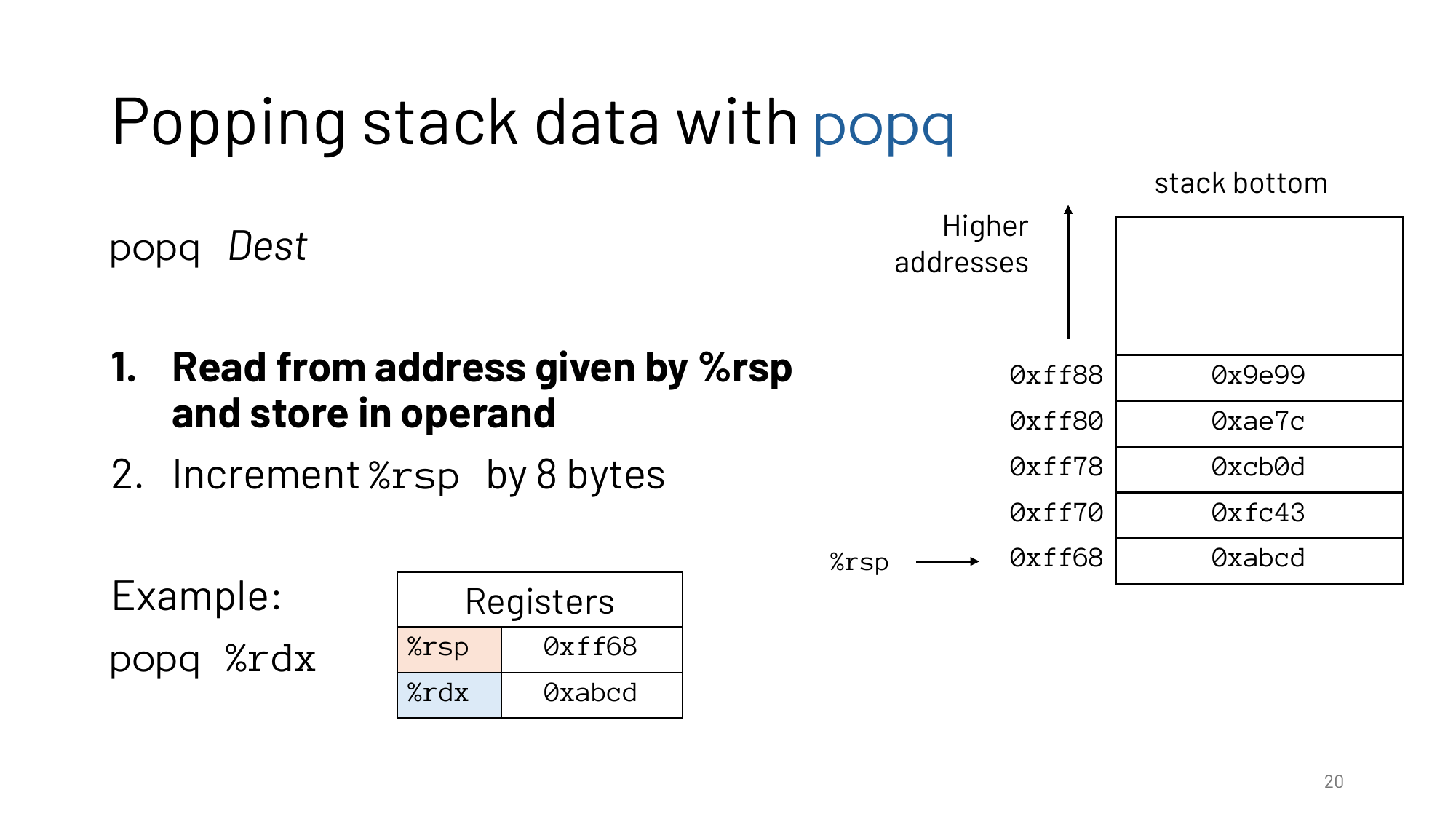

# Popping stack data with popq
stack bottom
Higher
addresses
|  |
| --- |
| 0x9e99 |
| 0xae7c |
| 0xcb0d |
| 0xfc43 |
| 0xabcd |
popq Dest

Read from address given by %rsp
and store in operand
Increment %rsp by 8 bytes

Example:
popq %rdx
|  |
| --- |
| 0xff88 |
| 0xff80 |
| 0xff78 |
| 0xff70 |
| 0xff68 |
|  |
|  |
|  |

%rsp

| Registers |  |
| --- | --- |
| %rsp | 0xff68 |
| %rdx | 0xabcd |
20